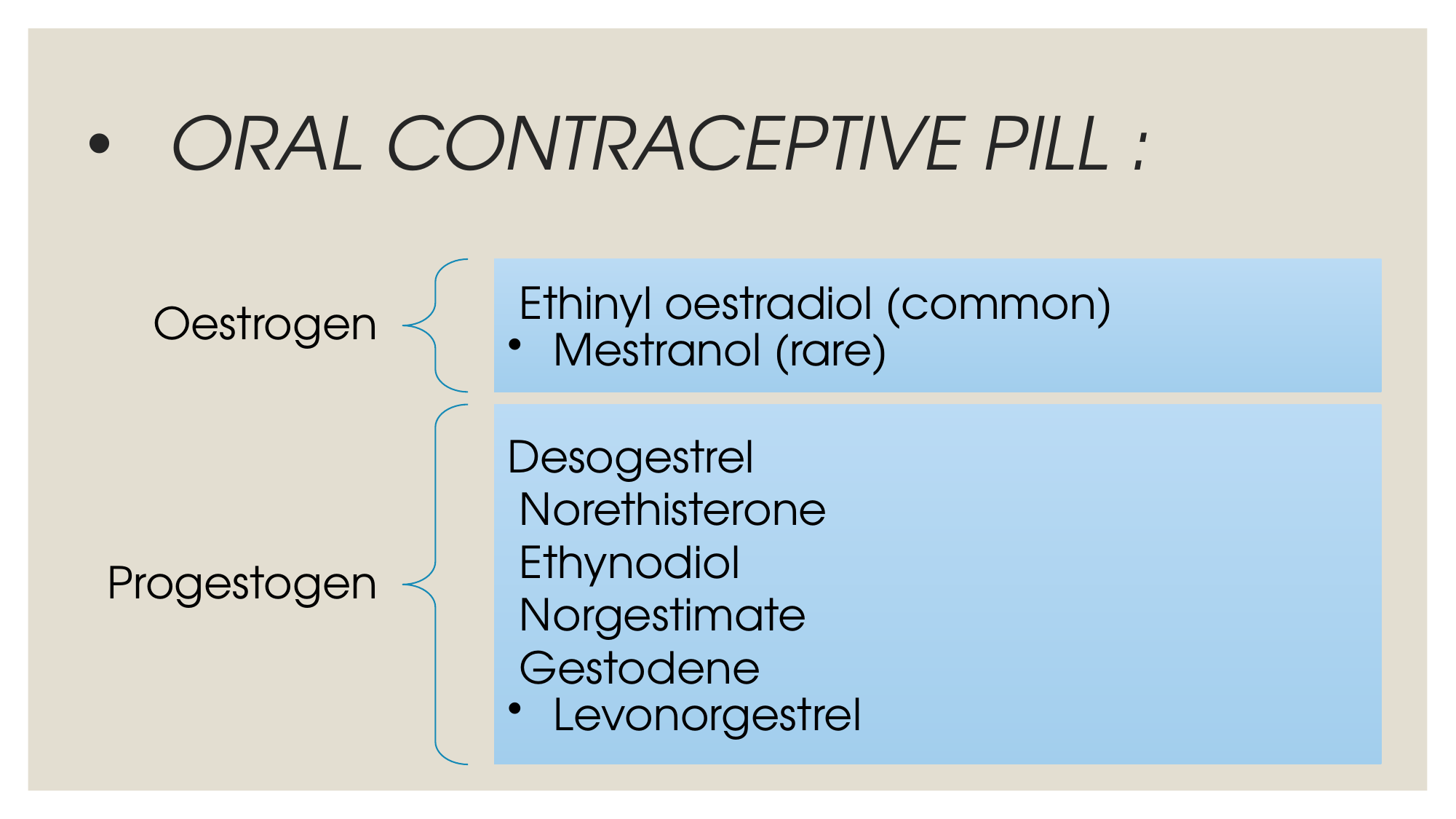

# ORAL CONTRACEPTIVE PILL :
 Oestrogen
 Ethinyl oestradiol (common)
 Mestranol (rare)
Progestogen
Desogestrel
 Norethisterone
 Ethynodiol
 Norgestimate
 Gestodene
 Levonorgestrel